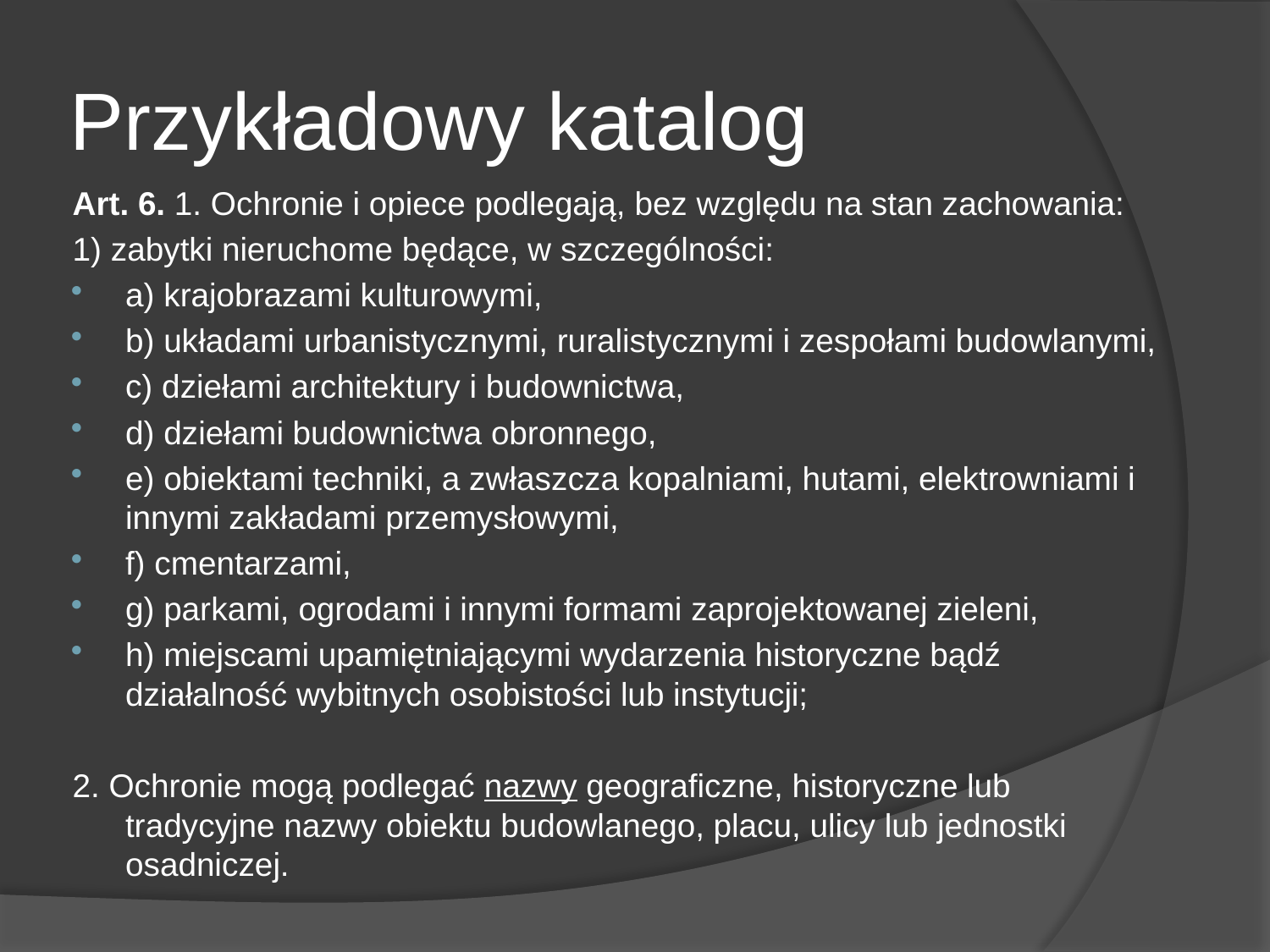

# Przykładowy katalog
Art. 6. 1. Ochronie i opiece podlegają, bez względu na stan zachowania:
1) zabytki nieruchome będące, w szczególności:
a) krajobrazami kulturowymi,
b) układami urbanistycznymi, ruralistycznymi i zespołami budowlanymi,
c) dziełami architektury i budownictwa,
d) dziełami budownictwa obronnego,
e) obiektami techniki, a zwłaszcza kopalniami, hutami, elektrowniami i innymi zakładami przemysłowymi,
f) cmentarzami,
g) parkami, ogrodami i innymi formami zaprojektowanej zieleni,
h) miejscami upamiętniającymi wydarzenia historyczne bądź działalność wybitnych osobistości lub instytucji;

2. Ochronie mogą podlegać nazwy geograficzne, historyczne lub tradycyjne nazwy obiektu budowlanego, placu, ulicy lub jednostki osadniczej.